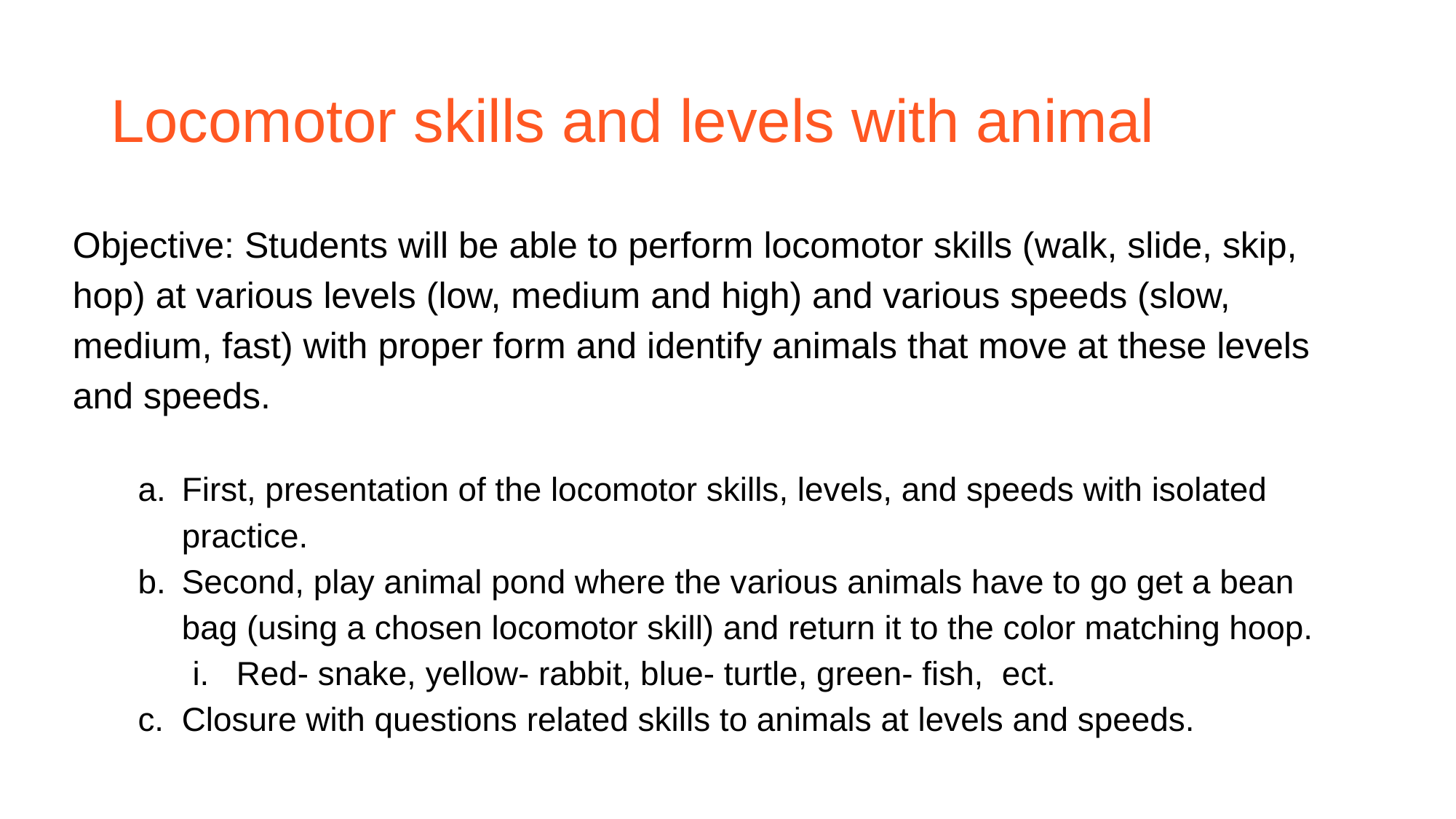

# Locomotor skills and levels with animal

Objective: Students will be able to perform locomotor skills (walk, slide, skip, hop) at various levels (low, medium and high) and various speeds (slow, medium, fast) with proper form and identify animals that move at these levels and speeds.

First, presentation of the locomotor skills, levels, and speeds with isolated practice.
Second, play animal pond where the various animals have to go get a bean bag (using a chosen locomotor skill) and return it to the color matching hoop.
Red- snake, yellow- rabbit, blue- turtle, green- fish,  ect.
Closure with questions related skills to animals at levels and speeds.